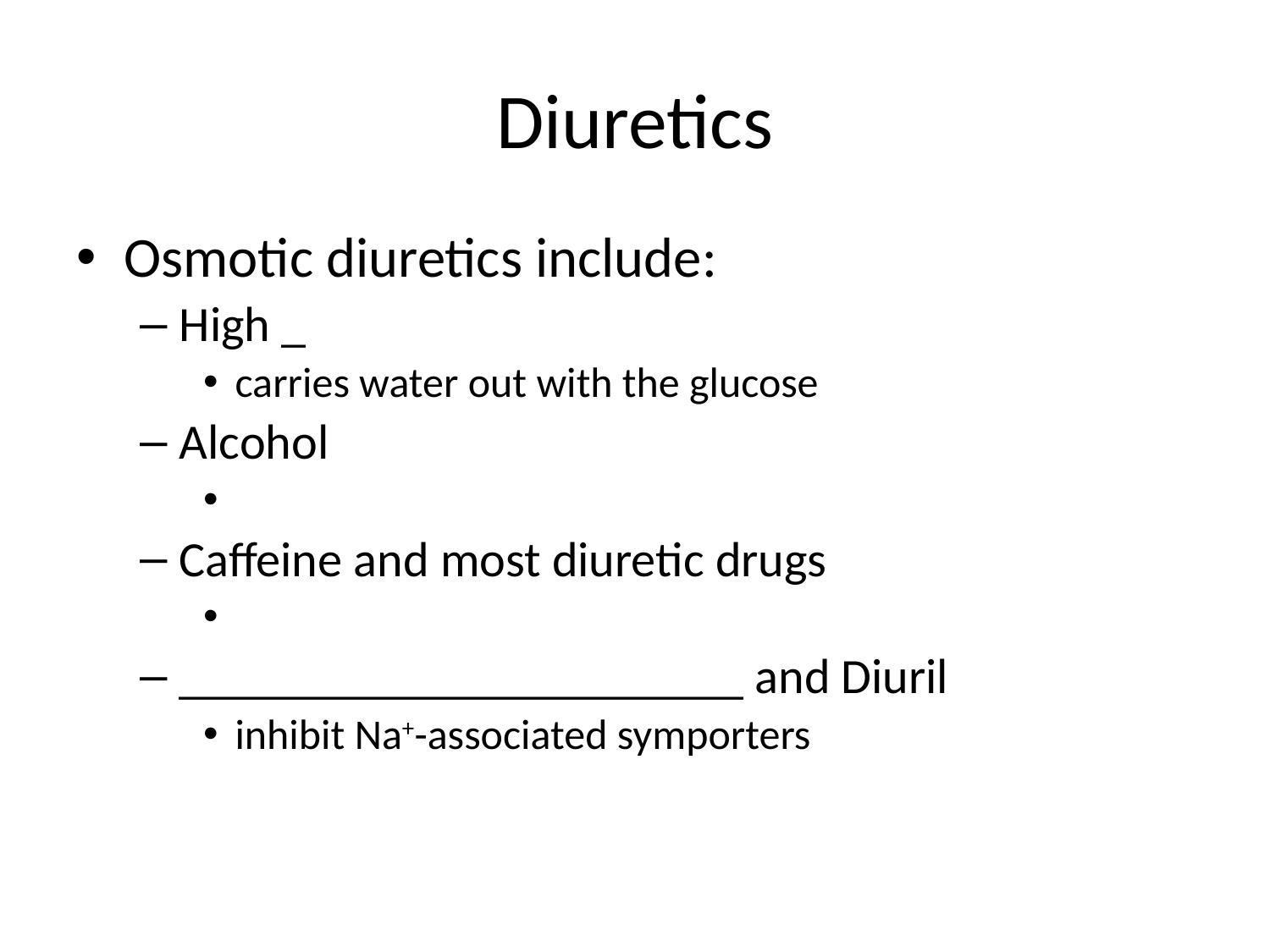

# Diuretics
Osmotic diuretics include:
High _
carries water out with the glucose
Alcohol

Caffeine and most diuretic drugs

_______________________ and Diuril
inhibit Na+-associated symporters